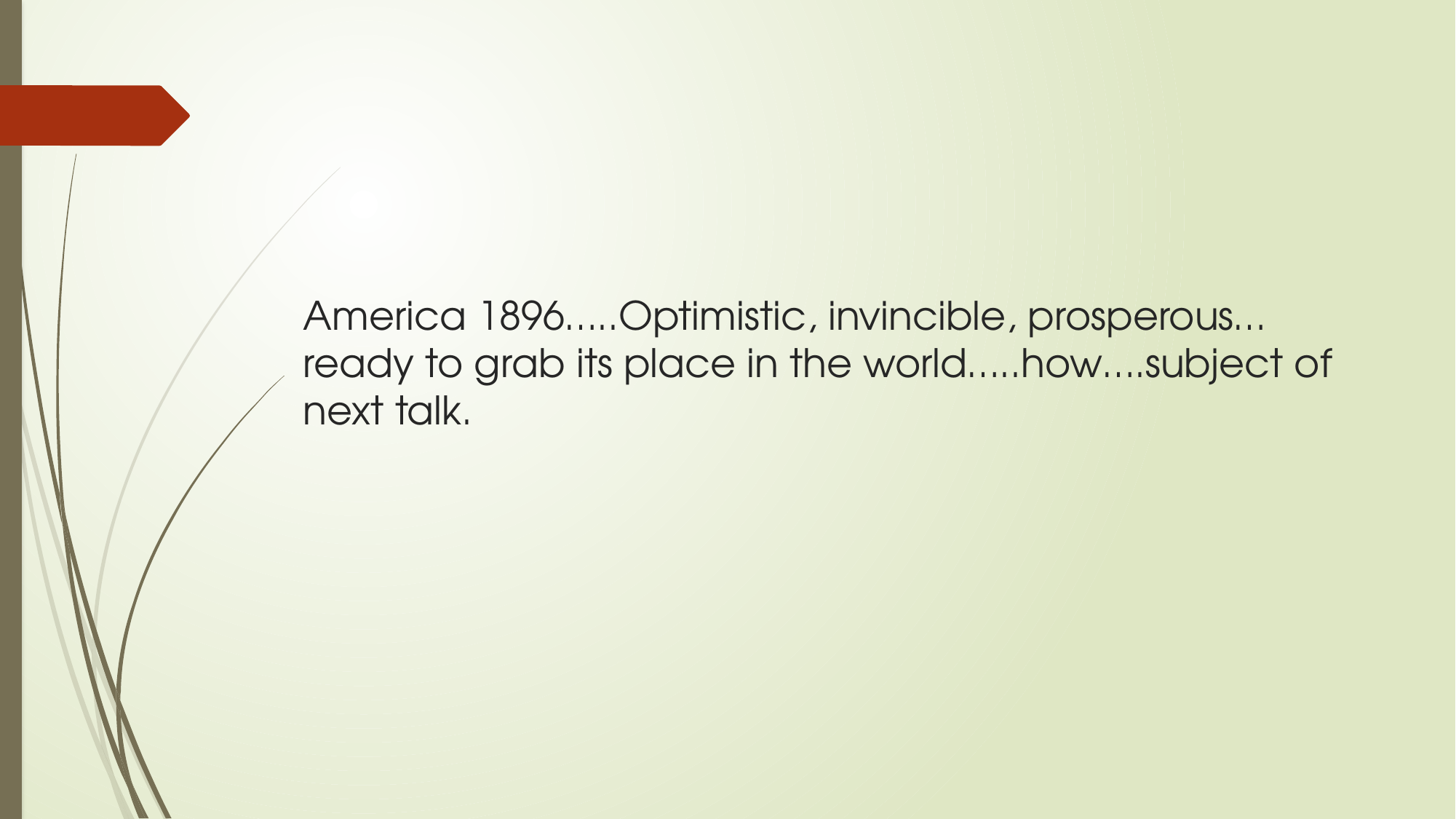

# America 1896…..Optimistic, invincible, prosperous…ready to grab its place in the world…..how….subject of next talk.